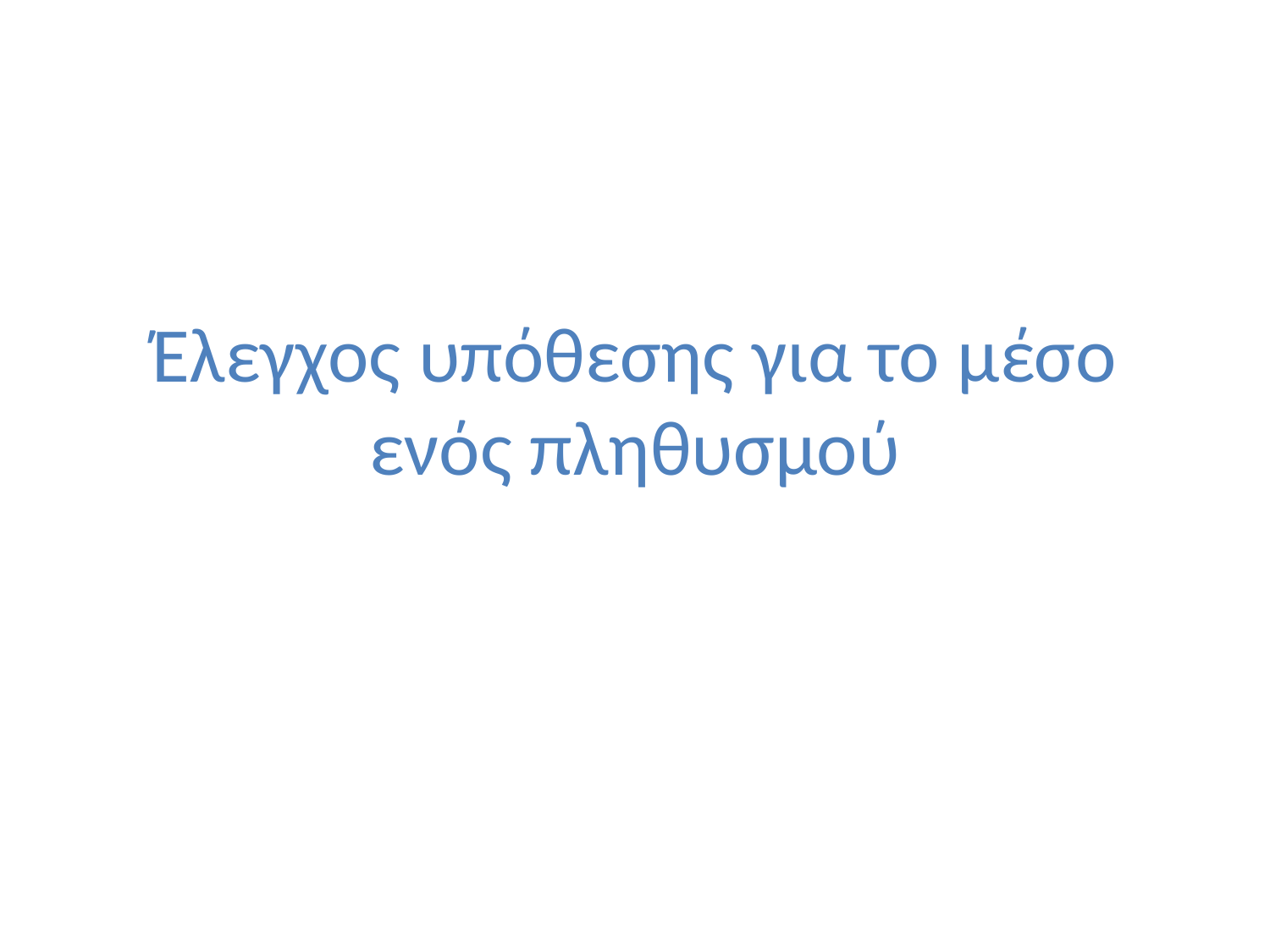

# Έλεγχος υπόθεσης για το μέσο ενός πληθυσμού